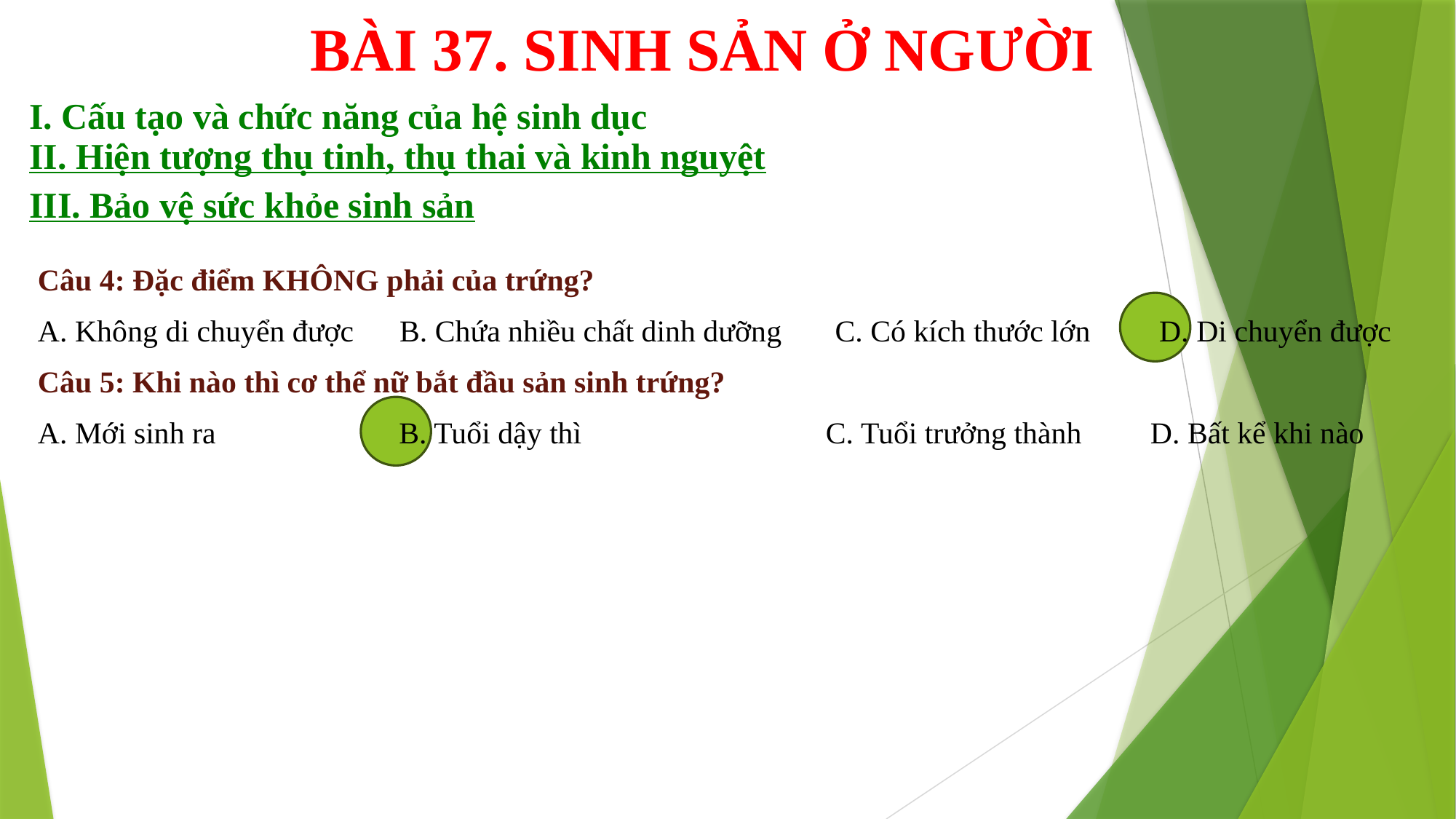

BÀI 37. SINH SẢN Ở NGƯỜI
I. Cấu tạo và chức năng của hệ sinh dục
II. Hiện tượng thụ tinh, thụ thai và kinh nguyệt
III. Bảo vệ sức khỏe sinh sản
Câu 4: Đặc điểm KHÔNG phải của trứng?
A. Không di chuyển được      B. Chứa nhiều chất dinh dưỡng       C. Có kích thước lớn         D. Di chuyển được
Câu 5: Khi nào thì cơ thể nữ bắt đầu sản sinh trứng?
A. Mới sinh ra                        B. Tuổi dậy thì                                C. Tuổi trưởng thành         D. Bất kể khi nào